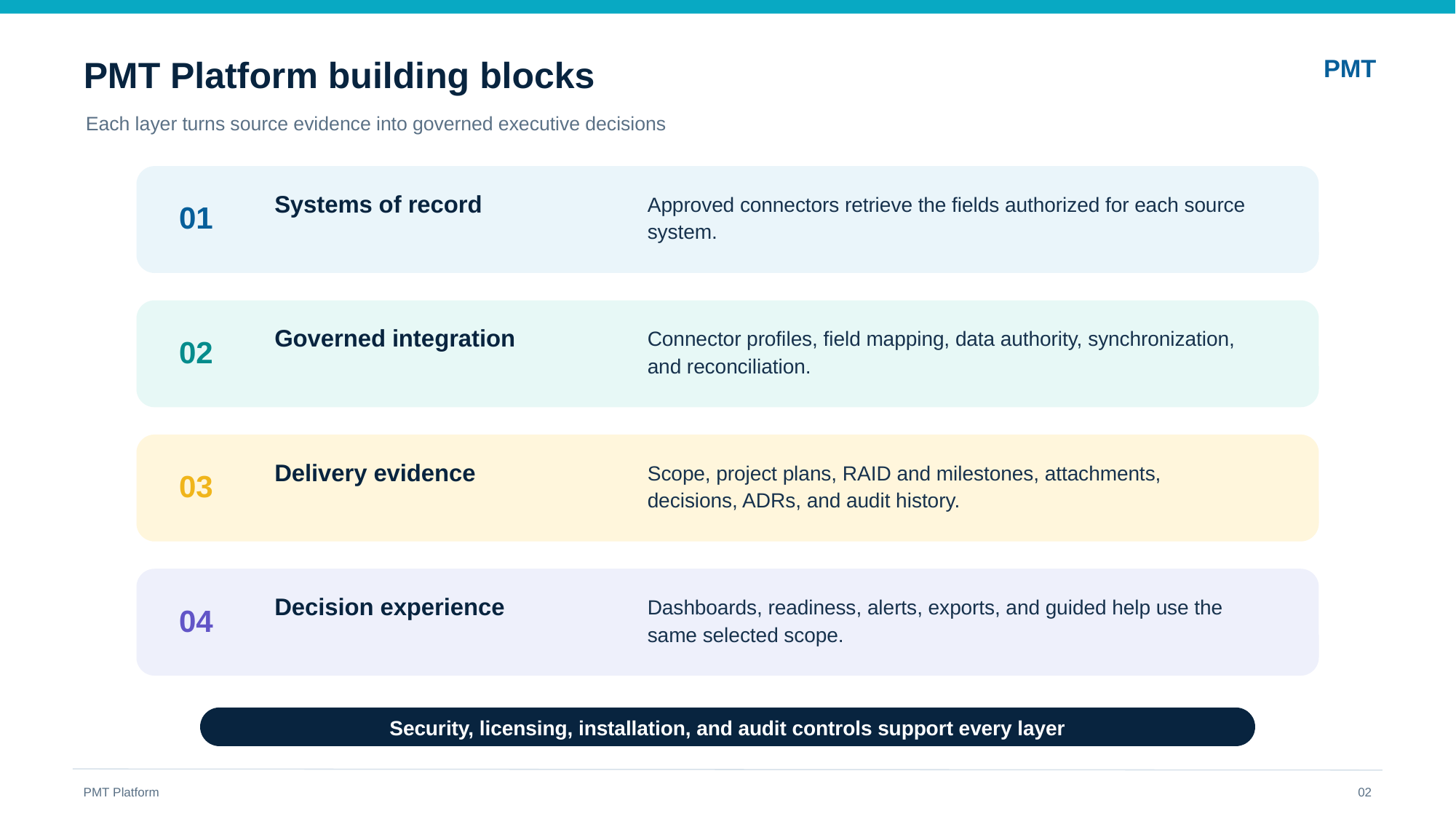

PMT Platform building blocks
PMT
Each layer turns source evidence into governed executive decisions

Systems of record
Approved connectors retrieve the fields authorized for each source system.
01

Governed integration
Connector profiles, field mapping, data authority, synchronization, and reconciliation.
02

Delivery evidence
Scope, project plans, RAID and milestones, attachments, decisions, ADRs, and audit history.
03

Decision experience
Dashboards, readiness, alerts, exports, and guided help use the same selected scope.
04
Security, licensing, installation, and audit controls support every layer

PMT Platform
02